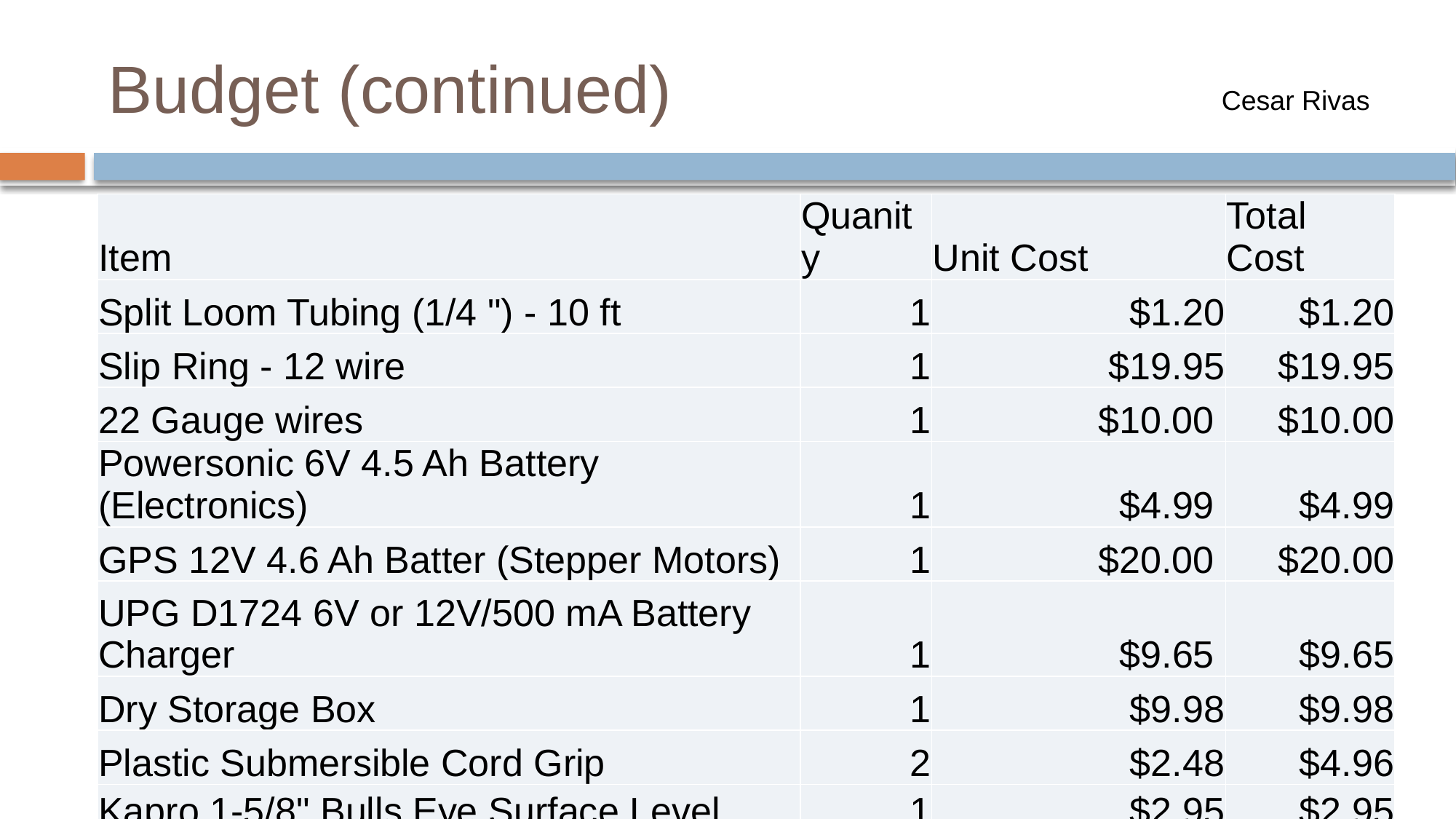

# Budget (continued)
Cesar Rivas
| Item | Quanity | Unit Cost | Total Cost |
| --- | --- | --- | --- |
| Split Loom Tubing (1/4 ") - 10 ft | 1 | $1.20 | $1.20 |
| Slip Ring - 12 wire | 1 | $19.95 | $19.95 |
| 22 Gauge wires | 1 | $10.00 | $10.00 |
| Powersonic 6V 4.5 Ah Battery (Electronics) | 1 | $4.99 | $4.99 |
| GPS 12V 4.6 Ah Batter (Stepper Motors) | 1 | $20.00 | $20.00 |
| UPG D1724 6V or 12V/500 mA Battery Charger | 1 | $9.65 | $9.65 |
| Dry Storage Box | 1 | $9.98 | $9.98 |
| Plastic Submersible Cord Grip | 2 | $2.48 | $4.96 |
| Kapro 1-5/8" Bulls Eye Surface Level | 1 | $2.95 | $2.95 |